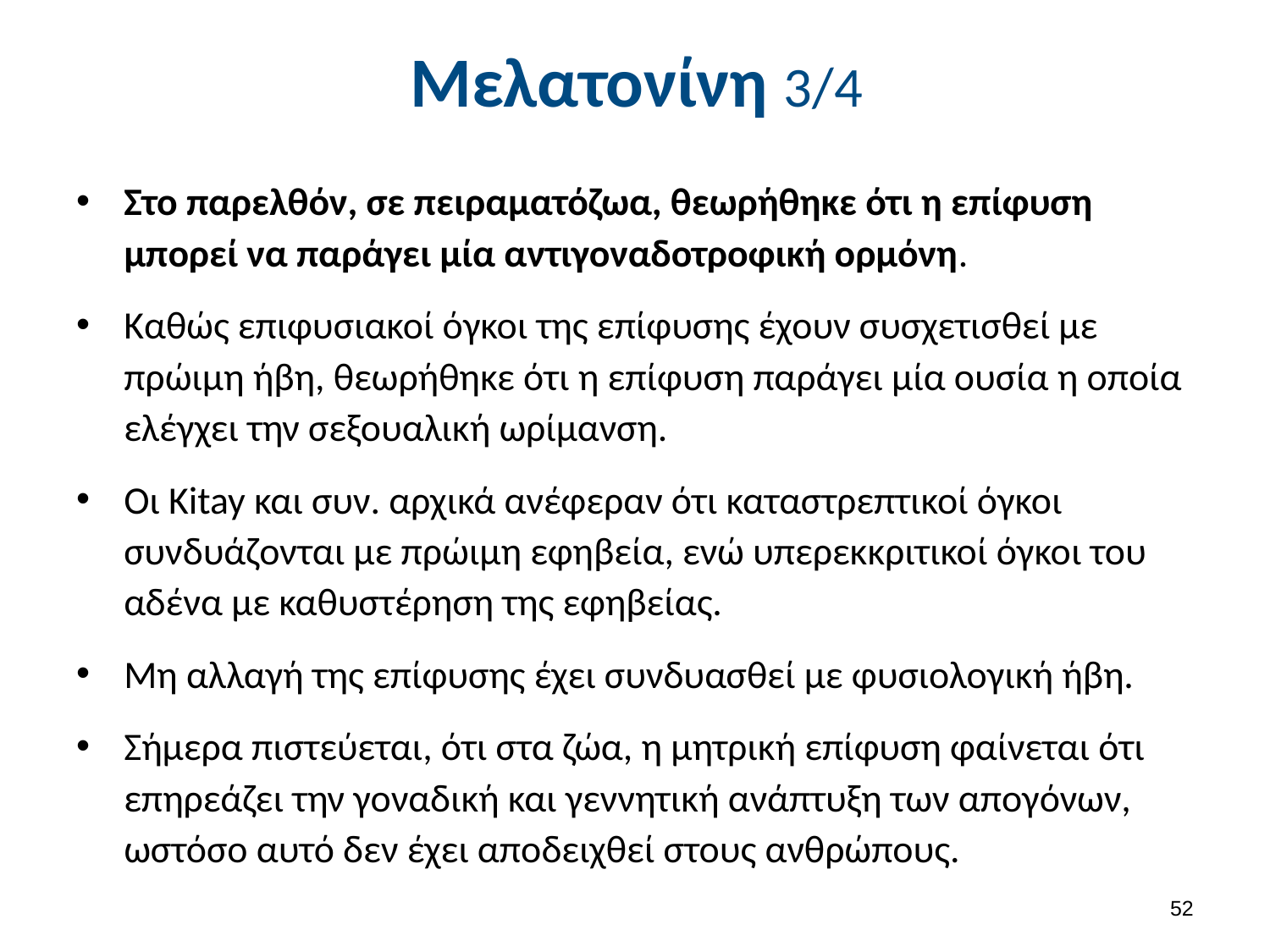

# Μελατονίνη 3/4
Στο παρελθόν, σε πειραματόζωα, θεωρήθηκε ότι η επίφυση μπορεί να παράγει μία αντιγοναδοτροφική ορμόνη.
Καθώς επιφυσιακοί όγκοι της επίφυσης έχουν συσχετισθεί με πρώιμη ήβη, θεωρήθηκε ότι η επίφυση παράγει μία ουσία η οποία ελέγχει την σεξουαλική ωρίμανση.
Οι Kitay και συν. αρχικά ανέφεραν ότι καταστρεπτικοί όγκοι συνδυάζονται με πρώιμη εφηβεία, ενώ υπερεκκριτικοί όγκοι του αδένα με καθυστέρηση της εφηβείας.
Μη αλλαγή της επίφυσης έχει συνδυασθεί με φυσιολογική ήβη.
Σήμερα πιστεύεται, ότι στα ζώα, η μητρική επίφυση φαίνεται ότι επηρεάζει την γοναδική και γεννητική ανάπτυξη των απογόνων, ωστόσο αυτό δεν έχει αποδειχθεί στους ανθρώπους.
52